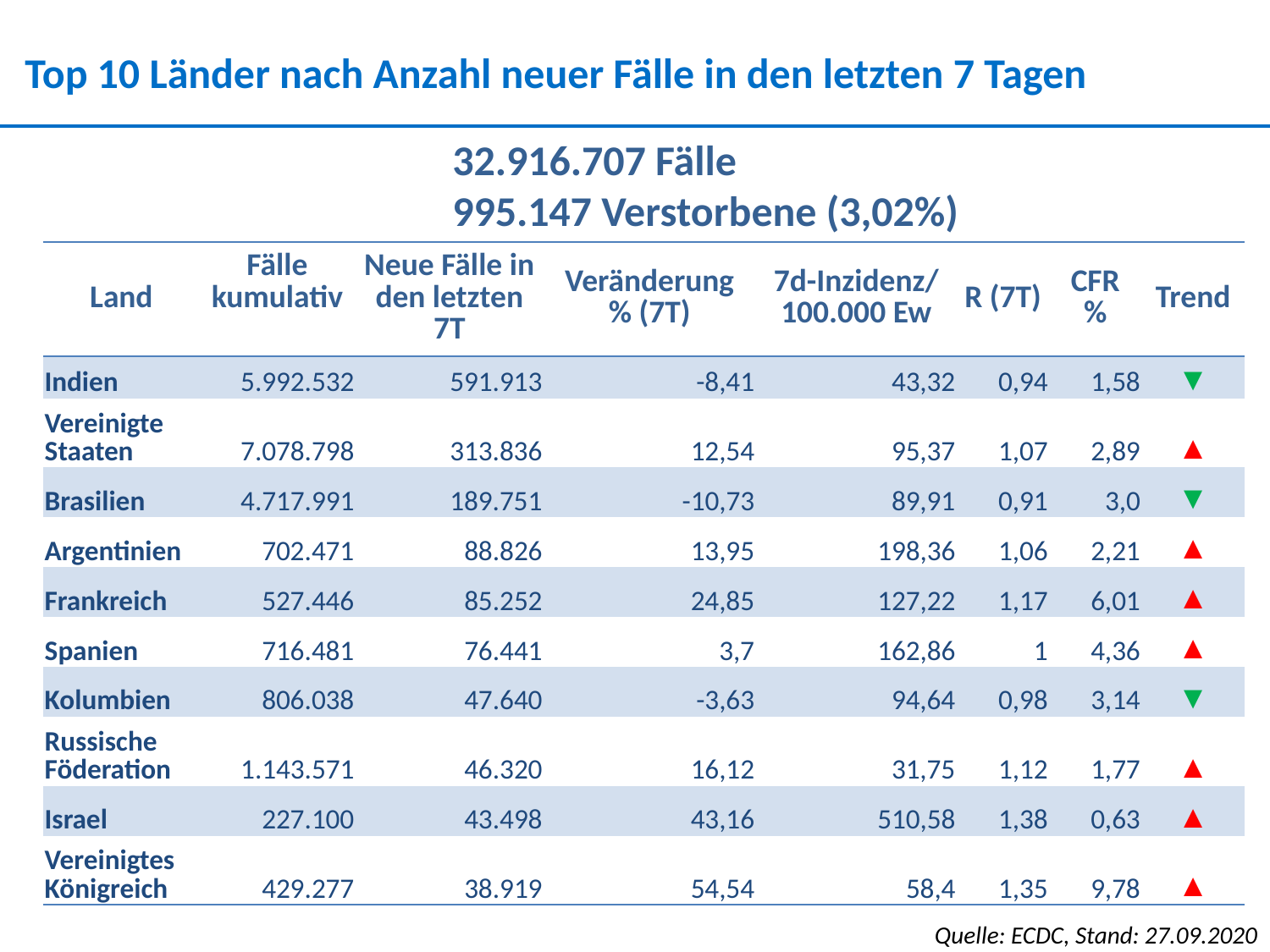

Top 10 Länder nach Anzahl neuer Fälle in den letzten 7 Tagen
32.916.707 Fälle
995.147 Verstorbene (3,02%)
| Land | Fälle kumulativ | Neue Fälle in den letzten 7T | Veränderung % (7T) | 7d-Inzidenz/ 100.000 Ew | R (7T) | CFR % | Trend |
| --- | --- | --- | --- | --- | --- | --- | --- |
| Indien | 5.992.532 | 591.913 | -8,41 | 43,32 | 0,94 | 1,58 | ▼ |
| Vereinigte Staaten | 7.078.798 | 313.836 | 12,54 | 95,37 | 1,07 | 2,89 | ▲ |
| Brasilien | 4.717.991 | 189.751 | -10,73 | 89,91 | 0,91 | 3,0 | ▼ |
| Argentinien | 702.471 | 88.826 | 13,95 | 198,36 | 1,06 | 2,21 | ▲ |
| Frankreich | 527.446 | 85.252 | 24,85 | 127,22 | 1,17 | 6,01 | ▲ |
| Spanien | 716.481 | 76.441 | 3,7 | 162,86 | 1 | 4,36 | ▲ |
| Kolumbien | 806.038 | 47.640 | -3,63 | 94,64 | 0,98 | 3,14 | ▼ |
| Russische Föderation | 1.143.571 | 46.320 | 16,12 | 31,75 | 1,12 | 1,77 | ▲ |
| Israel | 227.100 | 43.498 | 43,16 | 510,58 | 1,38 | 0,63 | ▲ |
| Vereinigtes Königreich | 429.277 | 38.919 | 54,54 | 58,4 | 1,35 | 9,78 | ▲ |
Quelle: ECDC, Stand: 27.09.2020